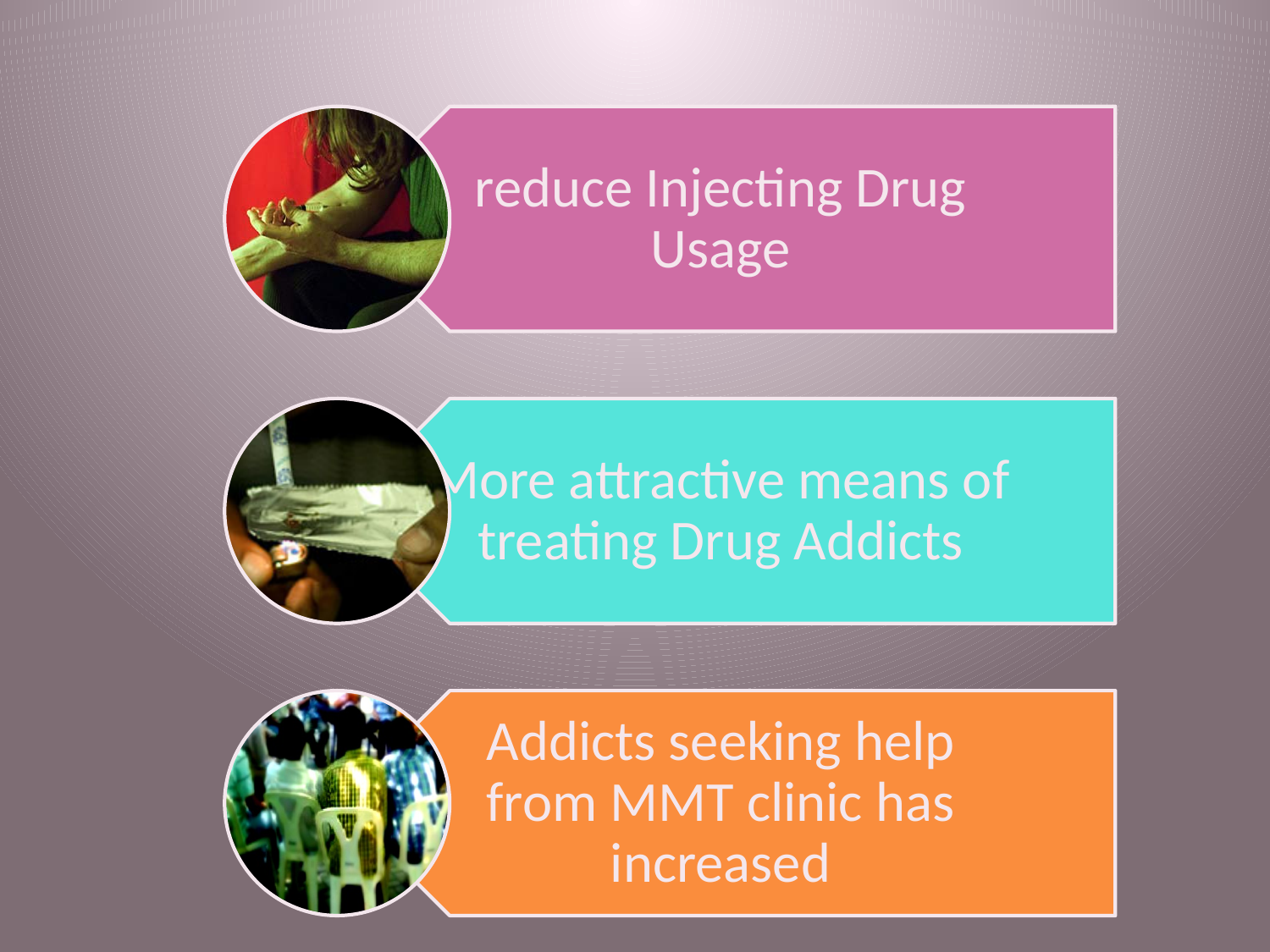

reduce Injecting Drug Usage
More attractive means of treating Drug Addicts
Addicts seeking help from MMT clinic has increased